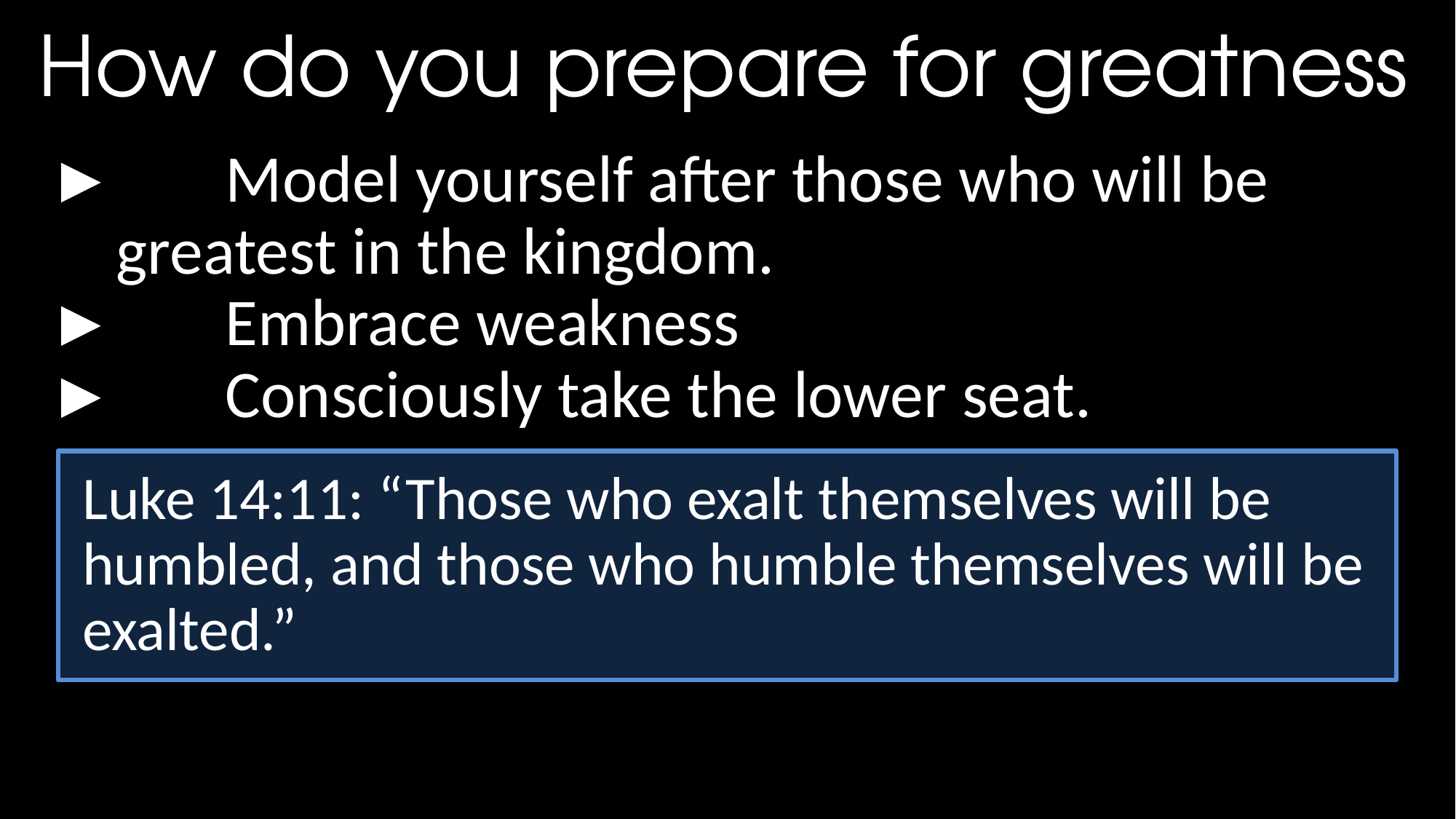

How do you prepare for greatness
► 	Model yourself after those who will be greatest in the kingdom.
► 	Embrace weakness
► 	Consciously take the lower seat.

Luke 14:11: “Those who exalt themselves will be humbled, and those who humble themselves will be exalted.”